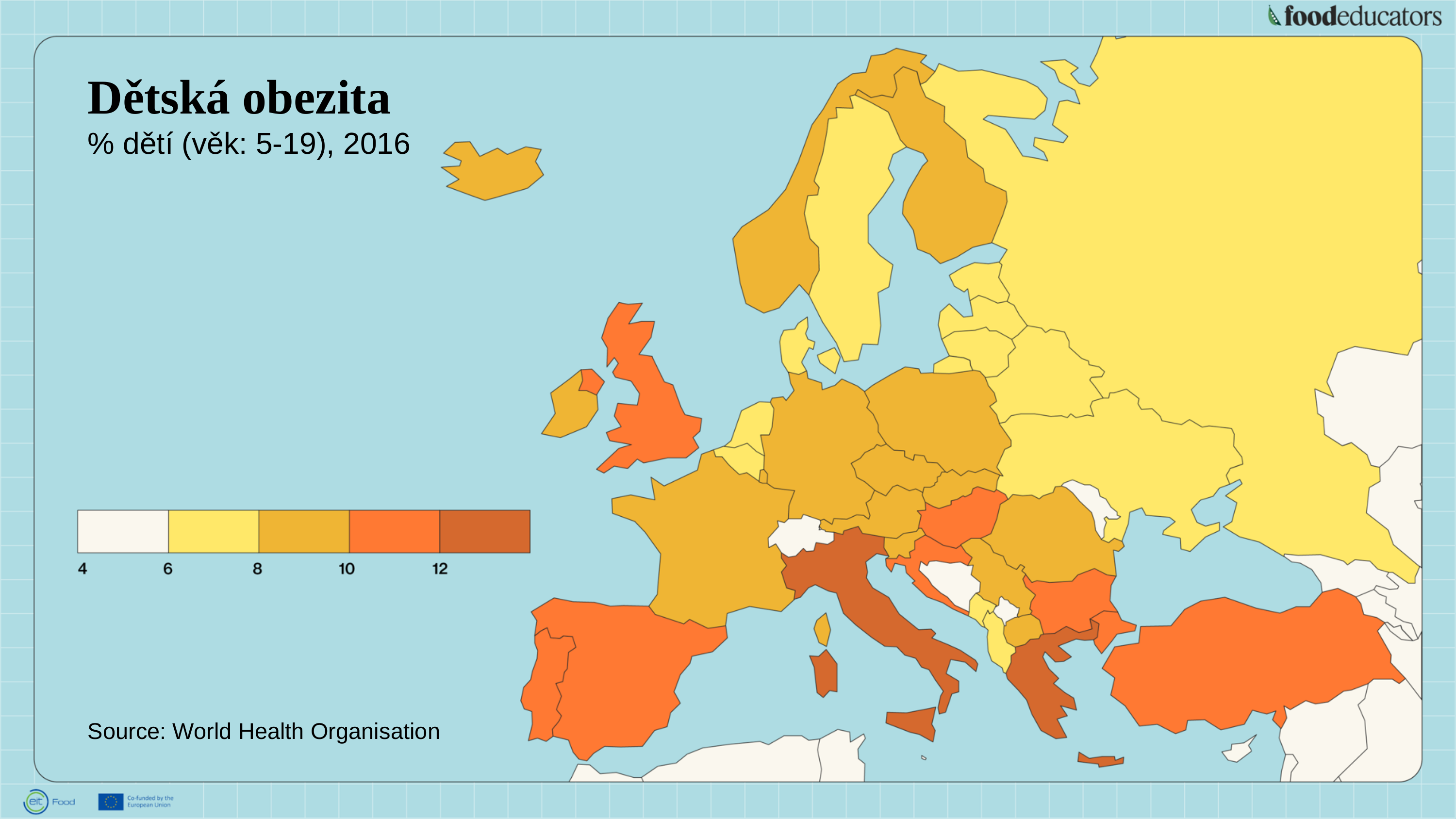

Dětská obezita
% dětí (věk: 5-19), 2016
Source: World Health Organisation